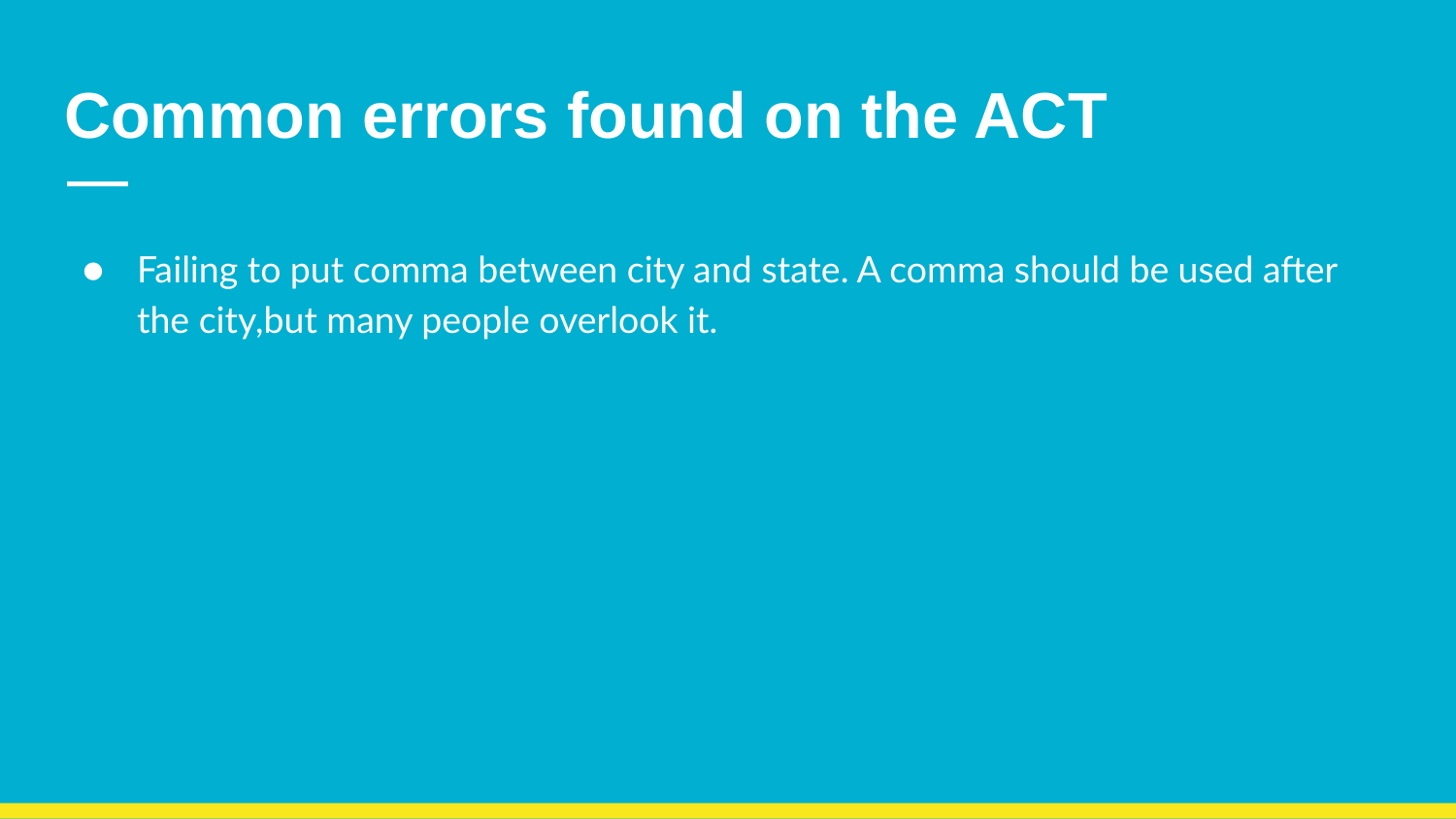

# Common errors found on the ACT
Failing to put comma between city and state. A comma should be used after the city,but many people overlook it.